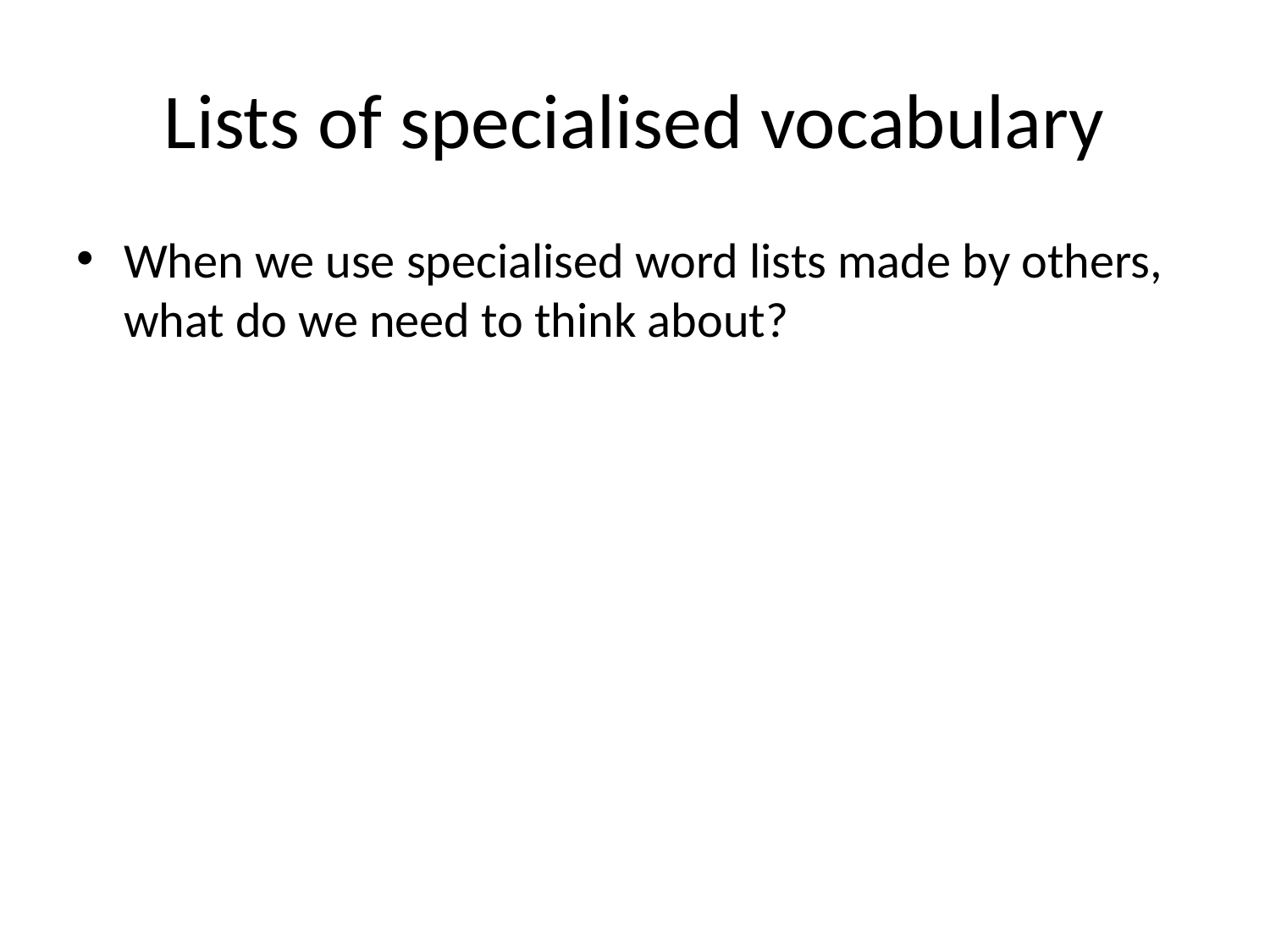

# Lists of specialised vocabulary
When we use specialised word lists made by others, what do we need to think about?